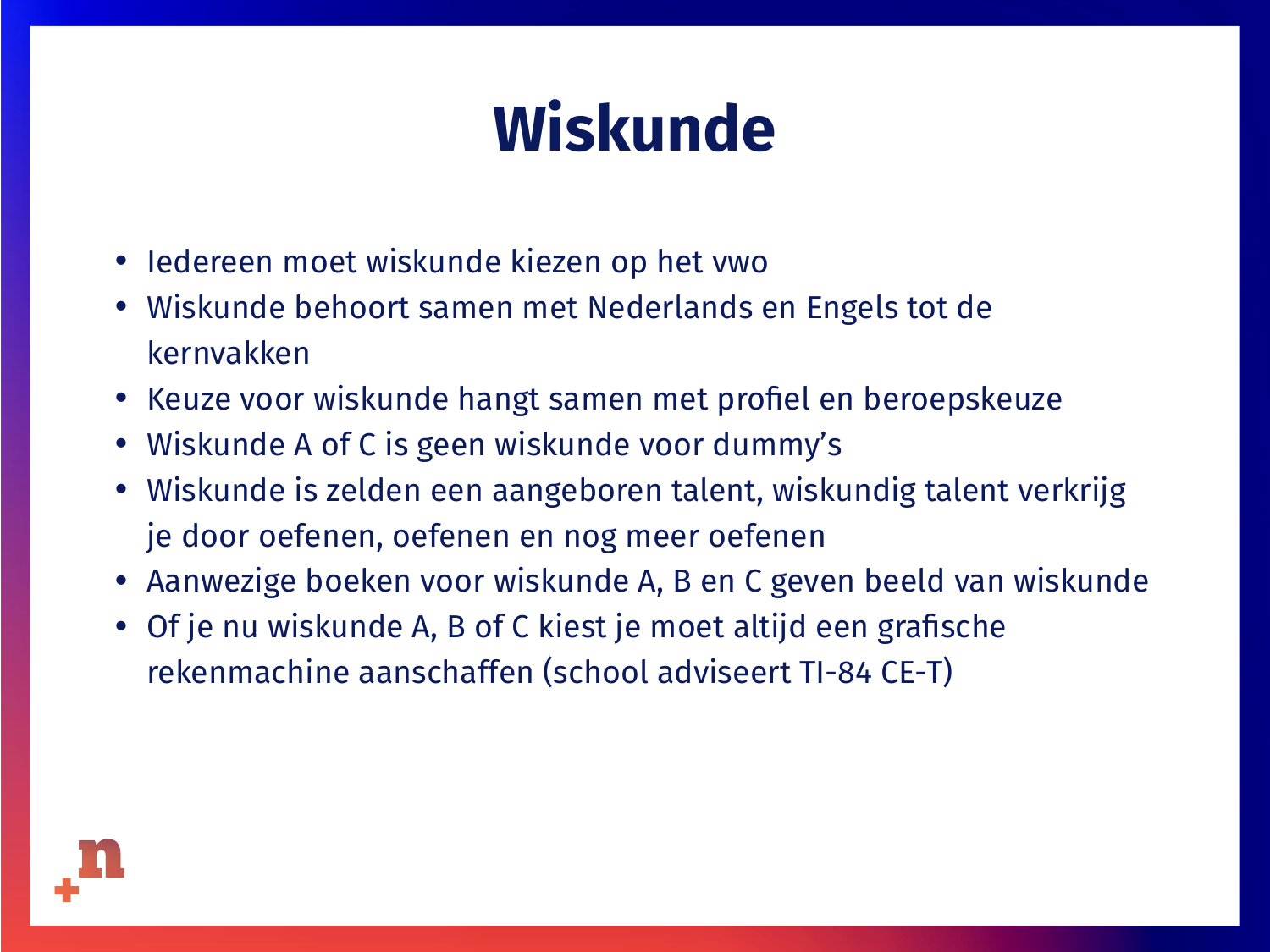

# Wiskunde
Iedereen moet wiskunde kiezen op het vwo
Wiskunde behoort samen met Nederlands en Engels tot de kernvakken
Keuze voor wiskunde hangt samen met profiel en beroepskeuze
Wiskunde A of C is geen wiskunde voor dummy’s
Wiskunde is zelden een aangeboren talent, wiskundig talent verkrijg je door oefenen, oefenen en nog meer oefenen
Aanwezige boeken voor wiskunde A, B en C geven beeld van wiskunde
Of je nu wiskunde A, B of C kiest je moet altijd een grafische rekenmachine aanschaffen (school adviseert TI-84 CE-T)